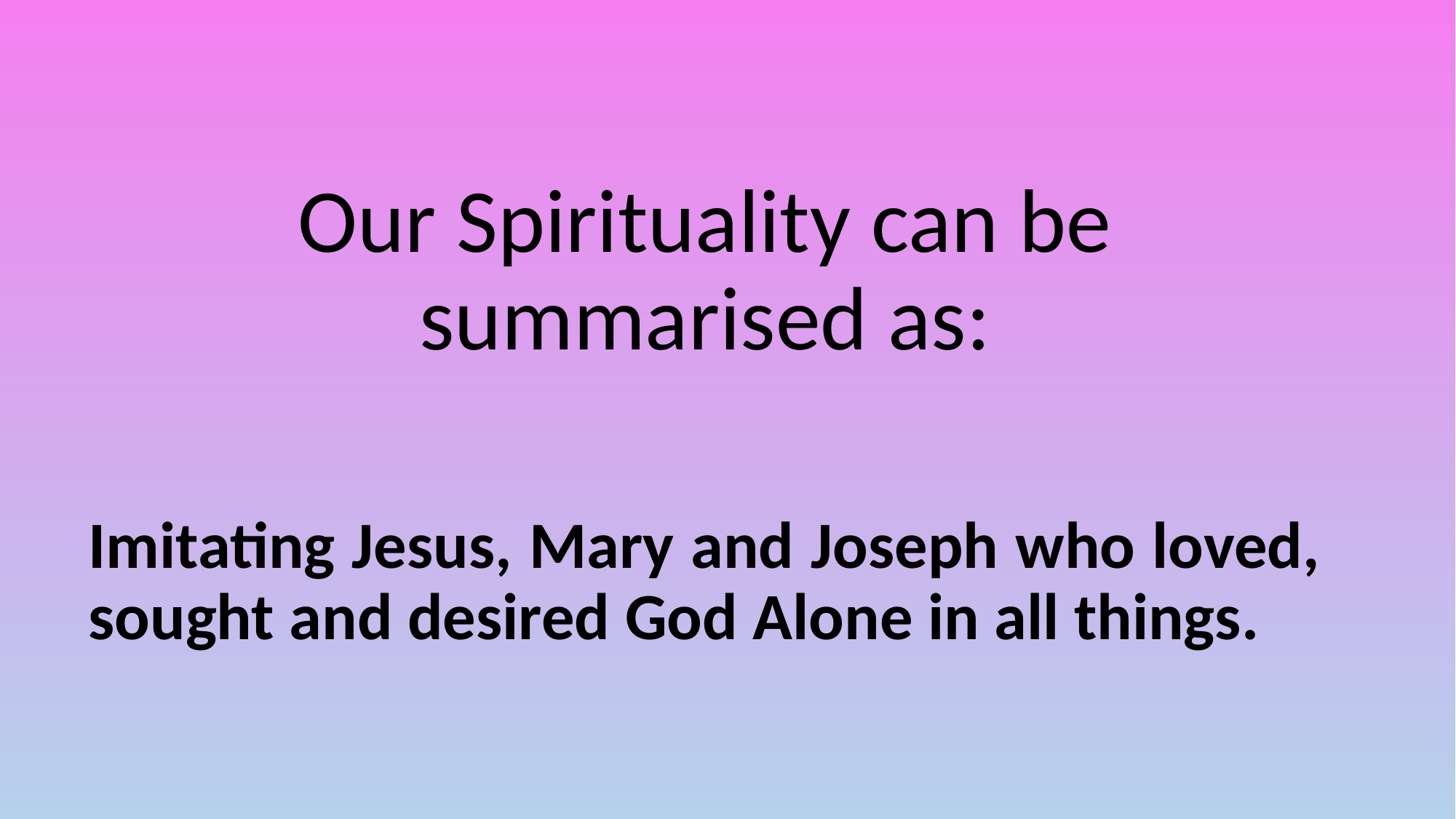

Our Spirituality can be summarised as:

Imitating Jesus, Mary and Joseph who loved, sought and desired God Alone in all things.